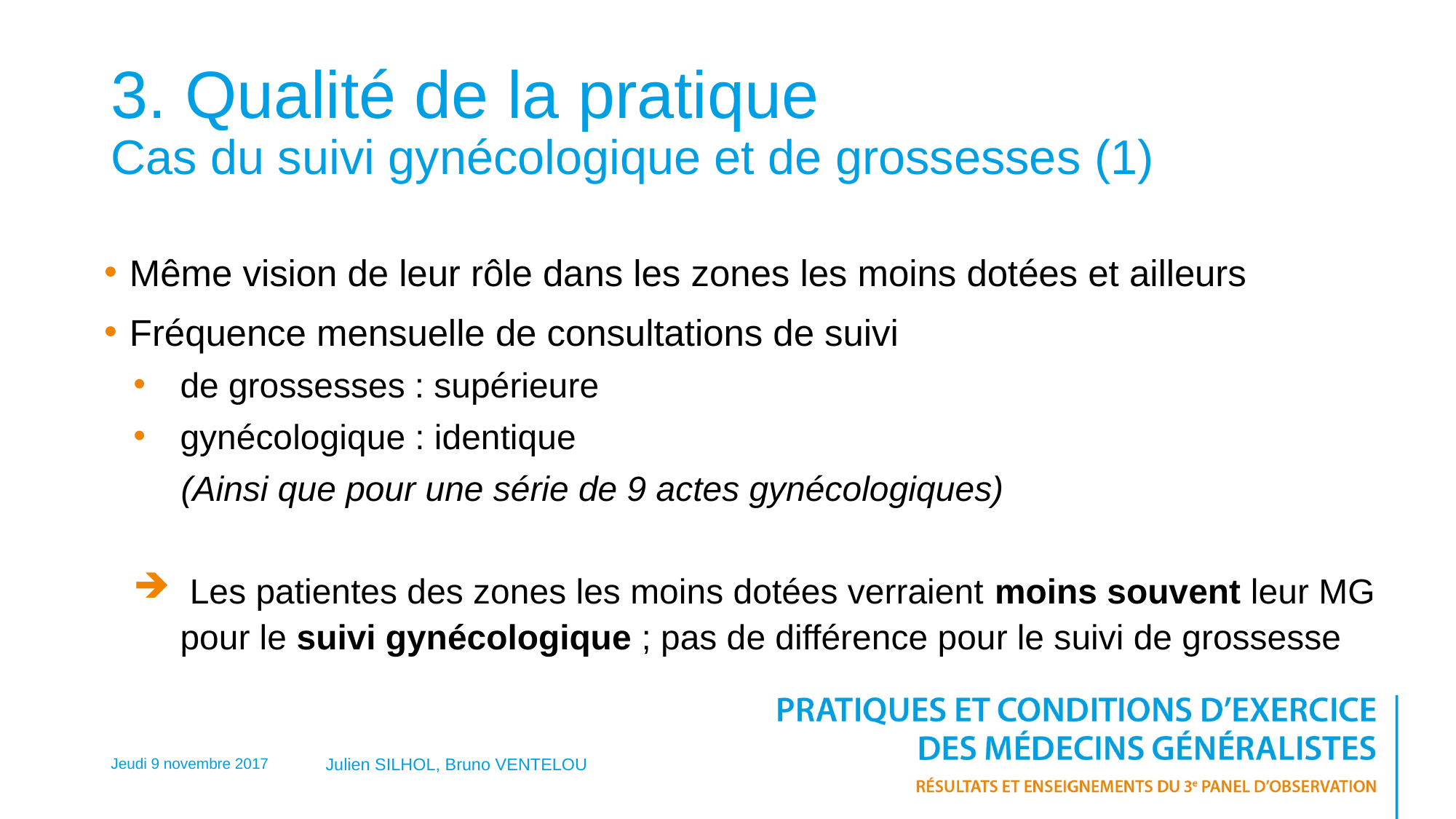

# 3. Qualité de la pratique Cas du suivi gynécologique et de grossesses (1)
Même vision de leur rôle dans les zones les moins dotées et ailleurs
Fréquence mensuelle de consultations de suivi
de grossesses : supérieure
gynécologique : identique
   (Ainsi que pour une série de 9 actes gynécologiques)

 Les patientes des zones les moins dotées verraient moins souvent leur MG pour le suivi gynécologique ; pas de différence pour le suivi de grossesse
Jeudi 9 novembre 2017
Julien SILHOL, Bruno VENTELOU